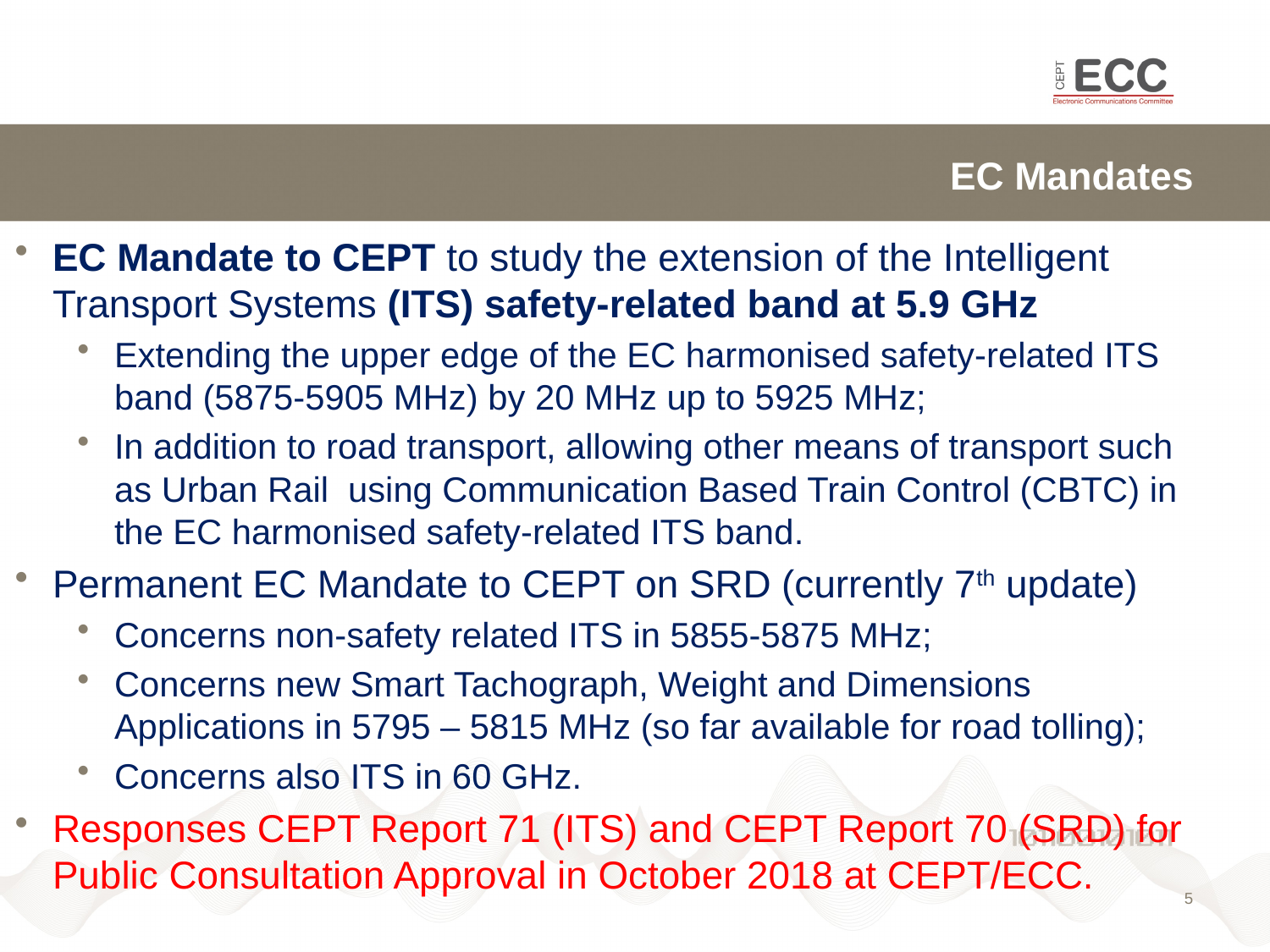

# EC Mandates
EC Mandate to CEPT to study the extension of the Intelligent Transport Systems (ITS) safety-related band at 5.9 GHz
Extending the upper edge of the EC harmonised safety-related ITS band (5875-5905 MHz) by 20 MHz up to 5925 MHz;
In addition to road transport, allowing other means of transport such as Urban Rail  using Communication Based Train Control (CBTC) in the EC harmonised safety-related ITS band.
Permanent EC Mandate to CEPT on SRD (currently 7th update)
Concerns non-safety related ITS in 5855-5875 MHz;
Concerns new Smart Tachograph, Weight and Dimensions Applications in 5795 – 5815 MHz (so far available for road tolling);
Concerns also ITS in 60 GHz.
Responses CEPT Report 71 (ITS) and CEPT Report 70 (SRD) for Public Consultation Approval in October 2018 at CEPT/ECC.
5